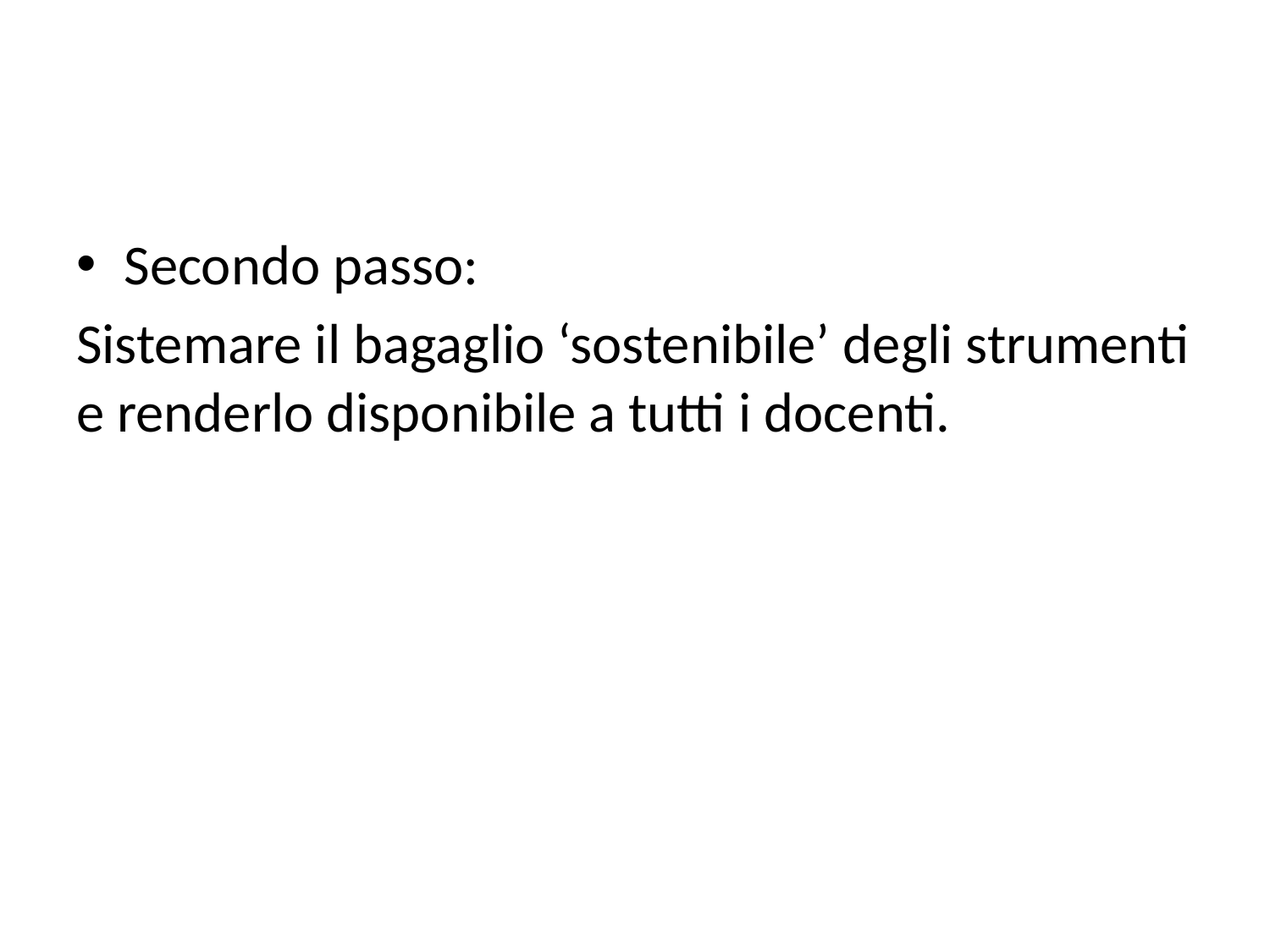

Secondo passo:
Sistemare il bagaglio ‘sostenibile’ degli strumenti e renderlo disponibile a tutti i docenti.